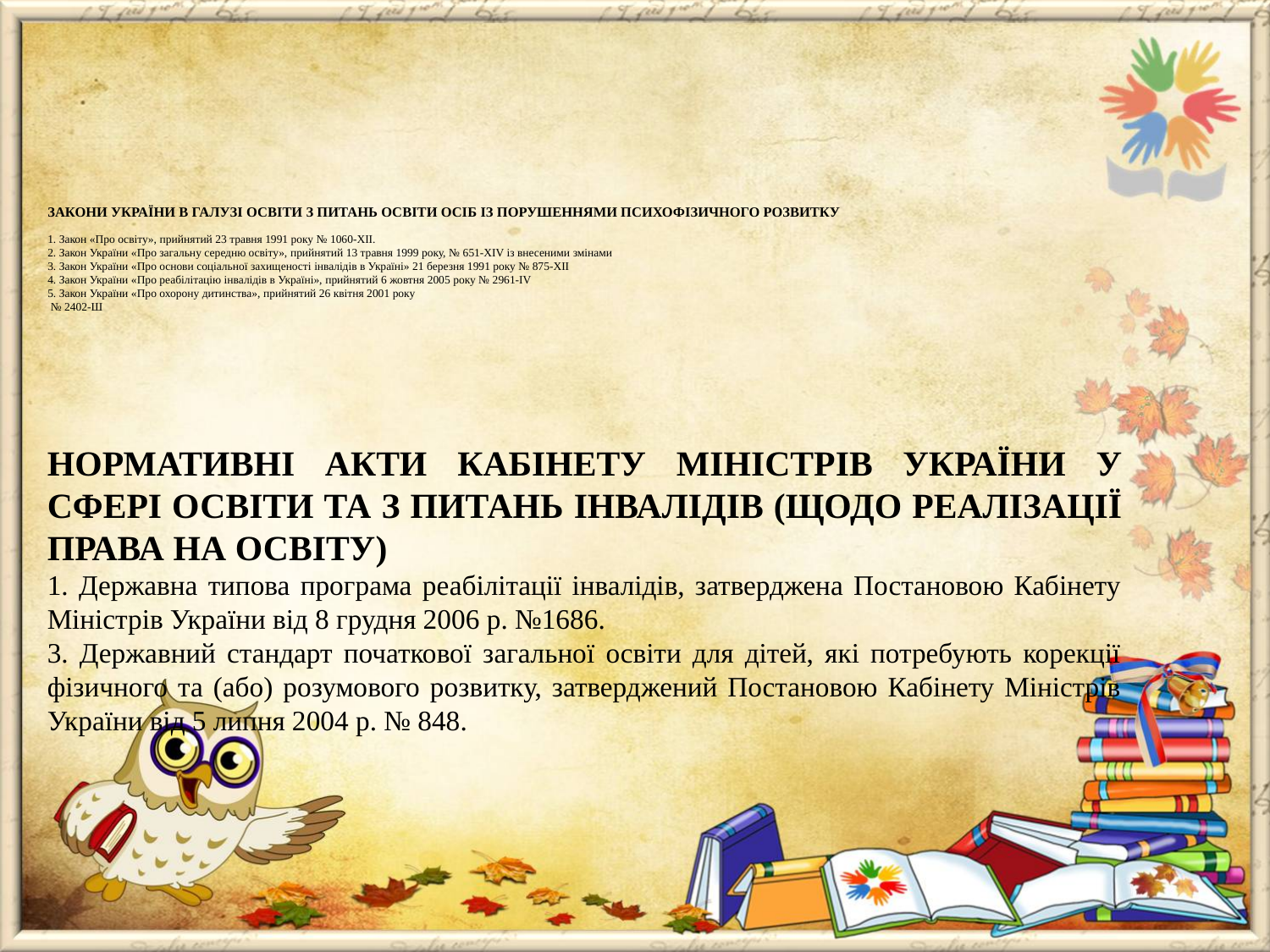

# ЗАКОНИ УКРАЇНИ В ГАЛУЗІ ОСВІТИ З ПИТАНЬ ОСВІТИ ОСІБ ІЗ ПОРУШЕННЯМИ ПСИХОФІЗИЧНОГО РОЗВИТКУ   1. Закон «Про освіту», прийнятий 23 травня 1991 року № 1060-ХІІ. 2. Закон України «Про загальну середню освіту», прийнятий 13 травня 1999 року, № 651-XIV із внесеними змінами 3. Закон України «Про основи соціальної захищеності інвалідів в Україні» 21 березня 1991 року № 875-ХІІ 4. Закон України «Про реабілітацію інвалідів в Україні», прийнятий 6 жовтня 2005 року № 2961-IV 5. Закон України «Про охорону дитинства», прийнятий 26 квітня 2001 року № 2402-Ш

НОРМАТИВНІ АКТИ КАБІНЕТУ МІНІСТРІВ УКРАЇНИ У СФЕРІ ОСВІТИ ТА З ПИТАНЬ ІНВАЛІДІВ (ЩОДО РЕАЛІЗАЦІЇ ПРАВА НА ОСВІТУ)
1. Державна типова програма реабілітації інвалідів, затверджена Постановою Кабінету Міністрів України від 8 грудня 2006 р. №1686.
3. Державний стандарт початкової загальної освіти для дітей, які потребують корекції фізичного та (або) розумового розвитку, затверджений Постановою Кабінету Міністрів України від 5 липня 2004 р. № 848.